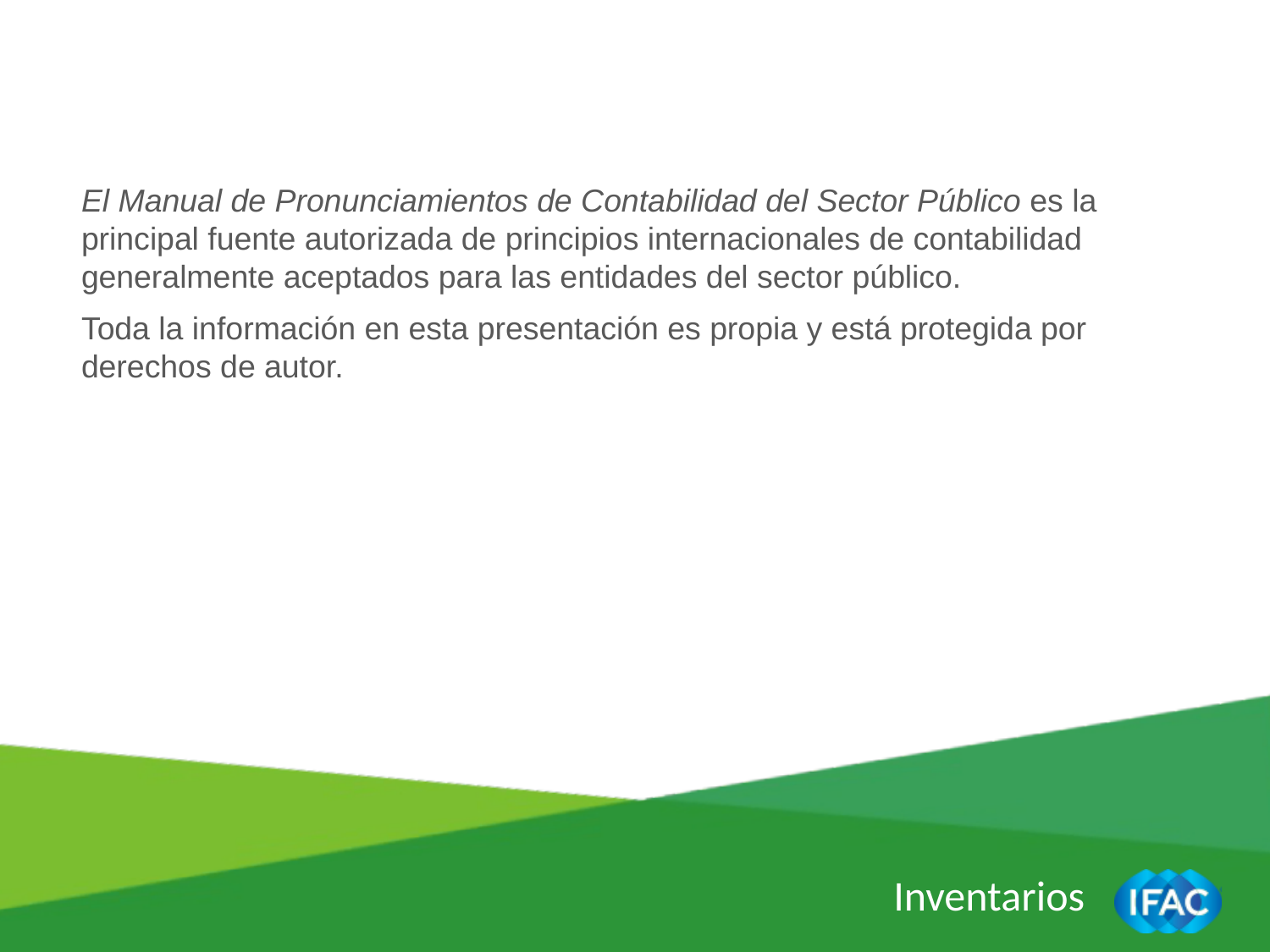

El Manual de Pronunciamientos de Contabilidad del Sector Público es la principal fuente autorizada de principios internacionales de contabilidad generalmente aceptados para las entidades del sector público.
Toda la información en esta presentación es propia y está protegida por derechos de autor.

Inventarios